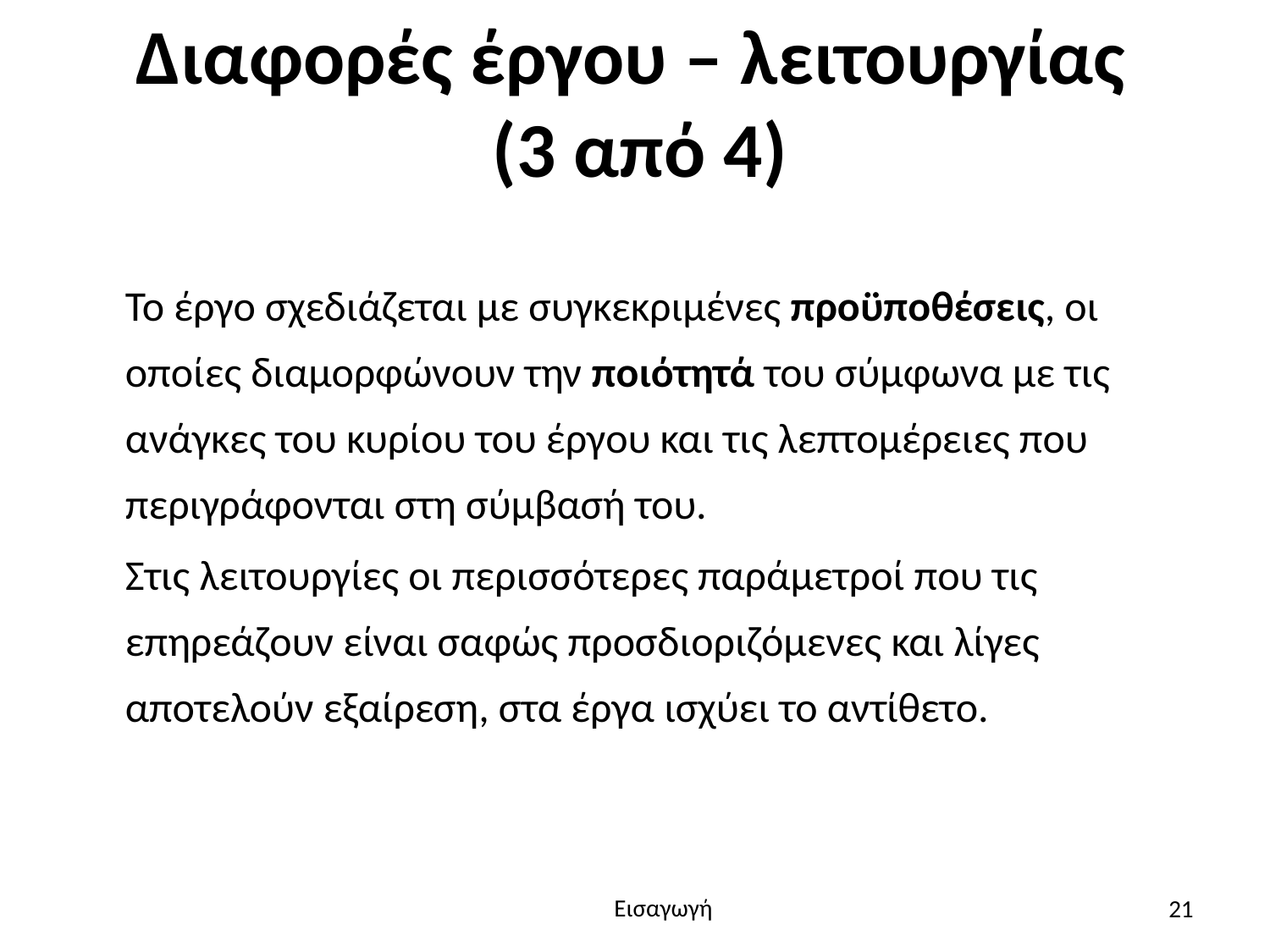

# Διαφορές έργου – λειτουργίας (3 από 4)
	Το έργο σχεδιάζεται με συγκεκριμένες προϋποθέσεις, οι οποίες διαμορφώνουν την ποιότητά του σύμφωνα με τις ανάγκες του κυρίου του έργου και τις λεπτομέρειες που περιγράφονται στη σύμβασή του.
	Στις λειτουργίες οι περισσότερες παράμετροί που τις επηρεάζουν είναι σαφώς προσδιοριζόμενες και λίγες αποτελούν εξαίρεση, στα έργα ισχύει το αντίθετο.

21
Εισαγωγή